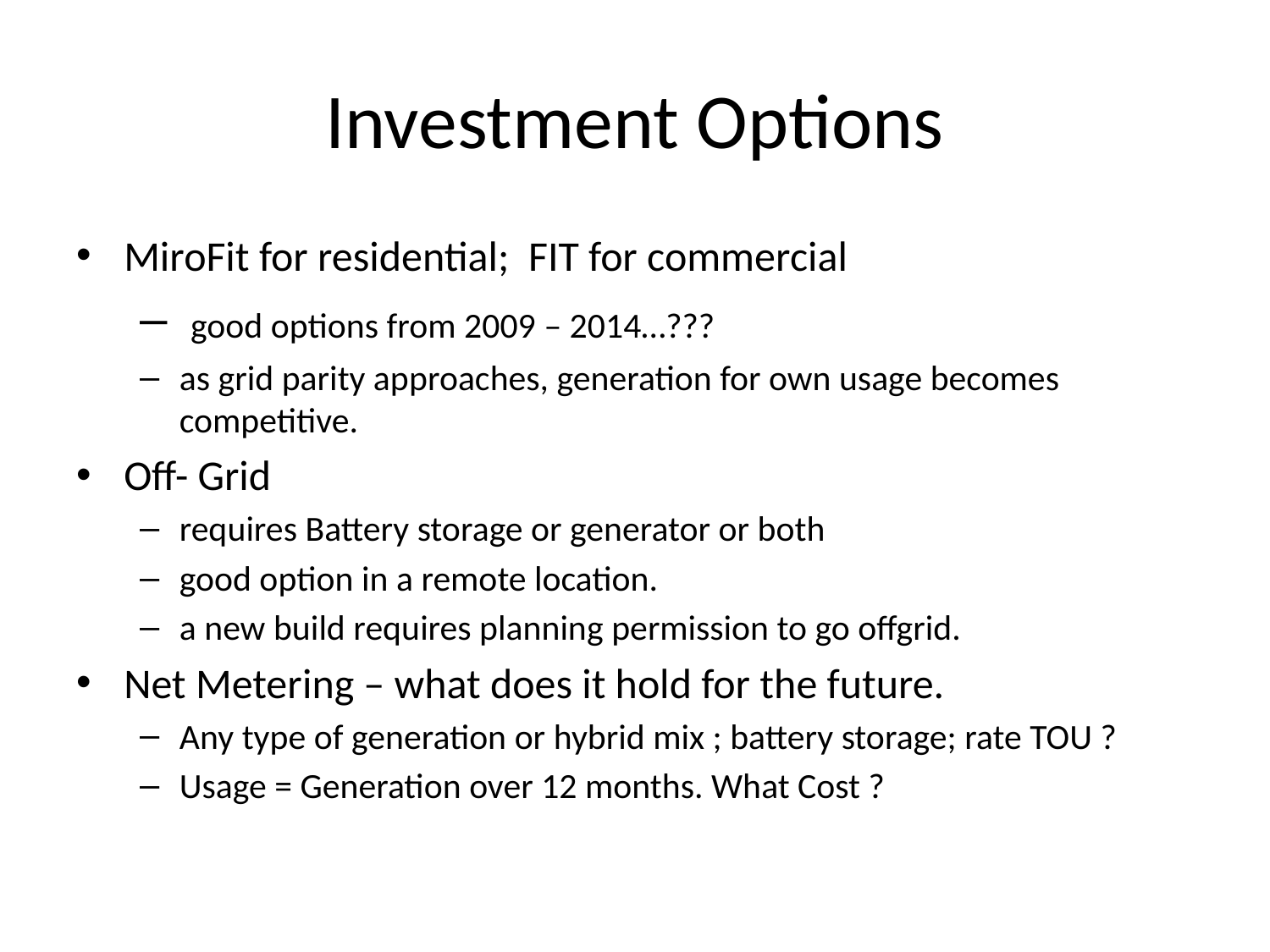

# Investment Options
MiroFit for residential;  FIT for commercial
 good options from 2009 – 2014…???
as grid parity approaches, generation for own usage becomes competitive.
Off- Grid
requires Battery storage or generator or both
good option in a remote location.
a new build requires planning permission to go offgrid.
Net Metering – what does it hold for the future.
Any type of generation or hybrid mix ; battery storage; rate TOU ?
Usage = Generation over 12 months. What Cost ?